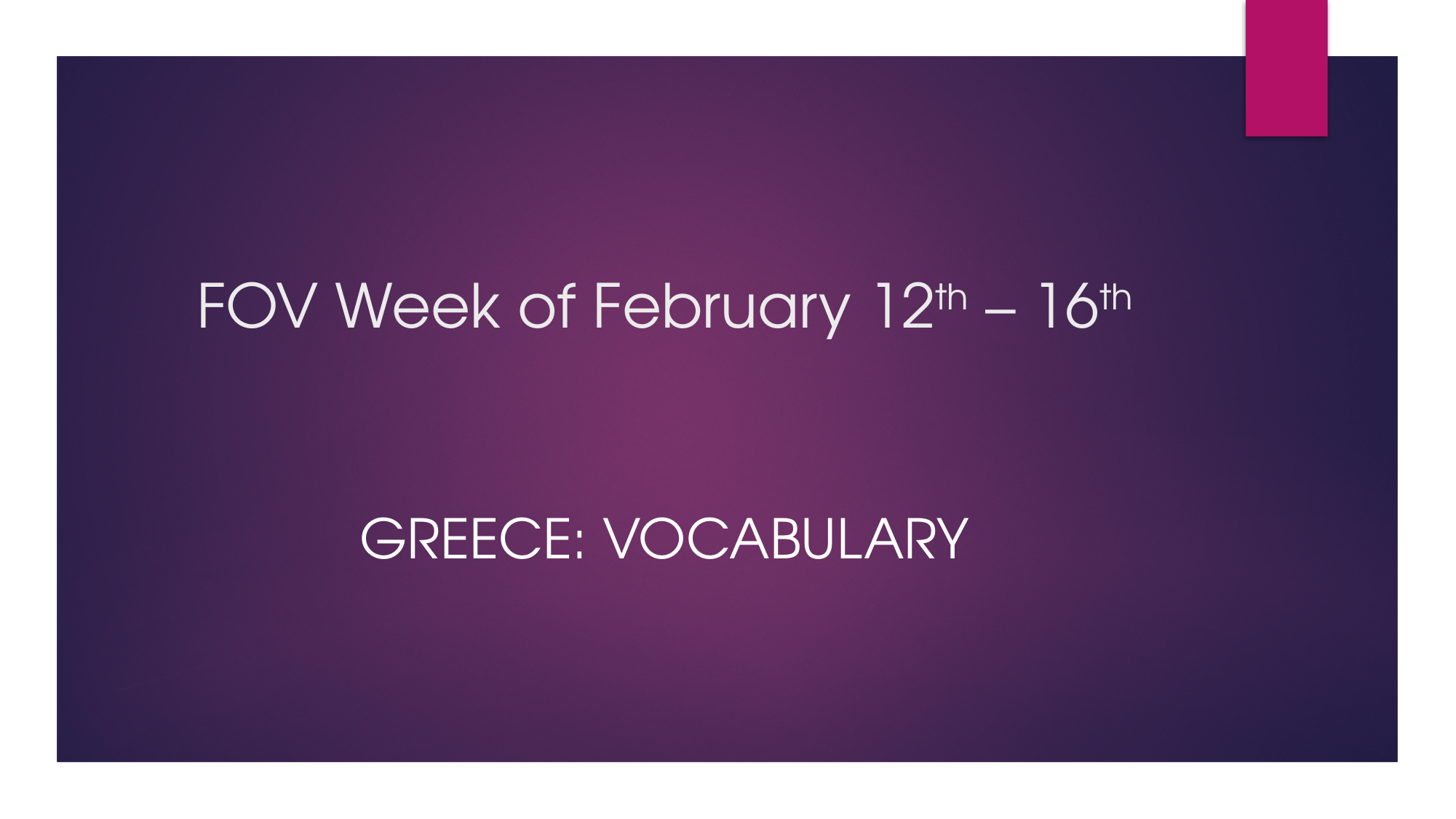

# FOV Week of February 12th – 16th
Greece: Vocabulary